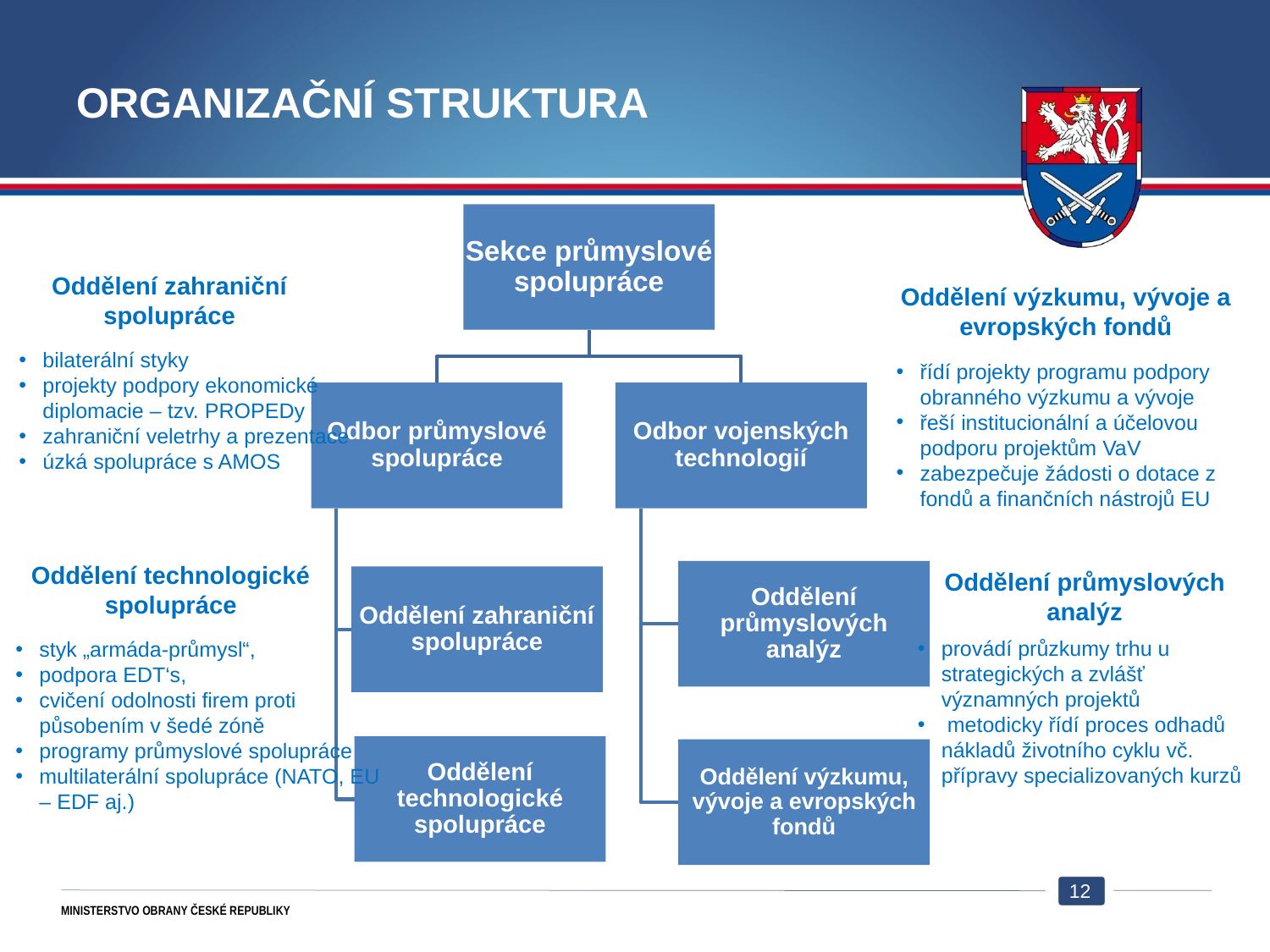

# Organizační struktura
Sekce průmyslové spolupráce
Odbor průmyslové spolupráce
Oddělení zahraniční spolupráce
Oddělení technologické spolupráce
Odbor vojenských technologií
Oddělení průmyslových analýz
Oddělení výzkumu, vývoje a evropských fondů
Oddělení zahraniční spolupráce

Oddělení výzkumu, vývoje a evropských fondů
řídí projekty programu podpory obranného výzkumu a vývoje
řeší institucionální a účelovou podporu projektům VaV
zabezpečuje žádosti o dotace z fondů a finančních nástrojů EU
bilaterální styky
projekty podpory ekonomické diplomacie – tzv. PROPEDy
zahraniční veletrhy a prezentace
úzká spolupráce s AMOS
Oddělení technologické spolupráce
styk „armáda-průmysl“,
podpora EDT‘s,
cvičení odolnosti firem proti působením v šedé zóně
programy průmyslové spolupráce
multilaterální spolupráce (NATO, EU – EDF aj.)
Oddělení průmyslových analýz
provádí průzkumy trhu u strategických a zvlášť významných projektů
 metodicky řídí proces odhadů nákladů životního cyklu vč. přípravy specializovaných kurzů
12